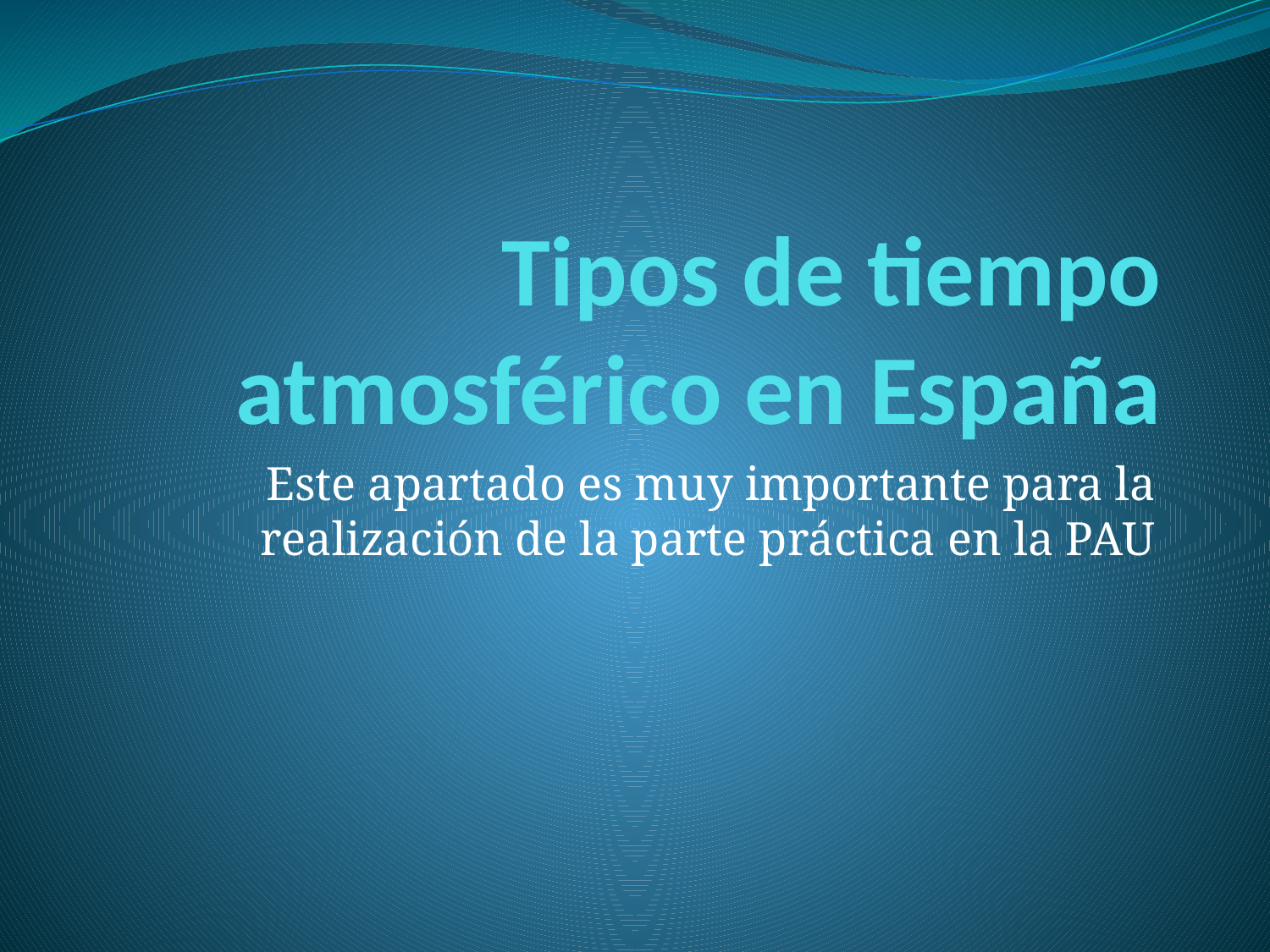

# Tipos de tiempo atmosférico en España
Este apartado es muy importante para la realización de la parte práctica en la PAU